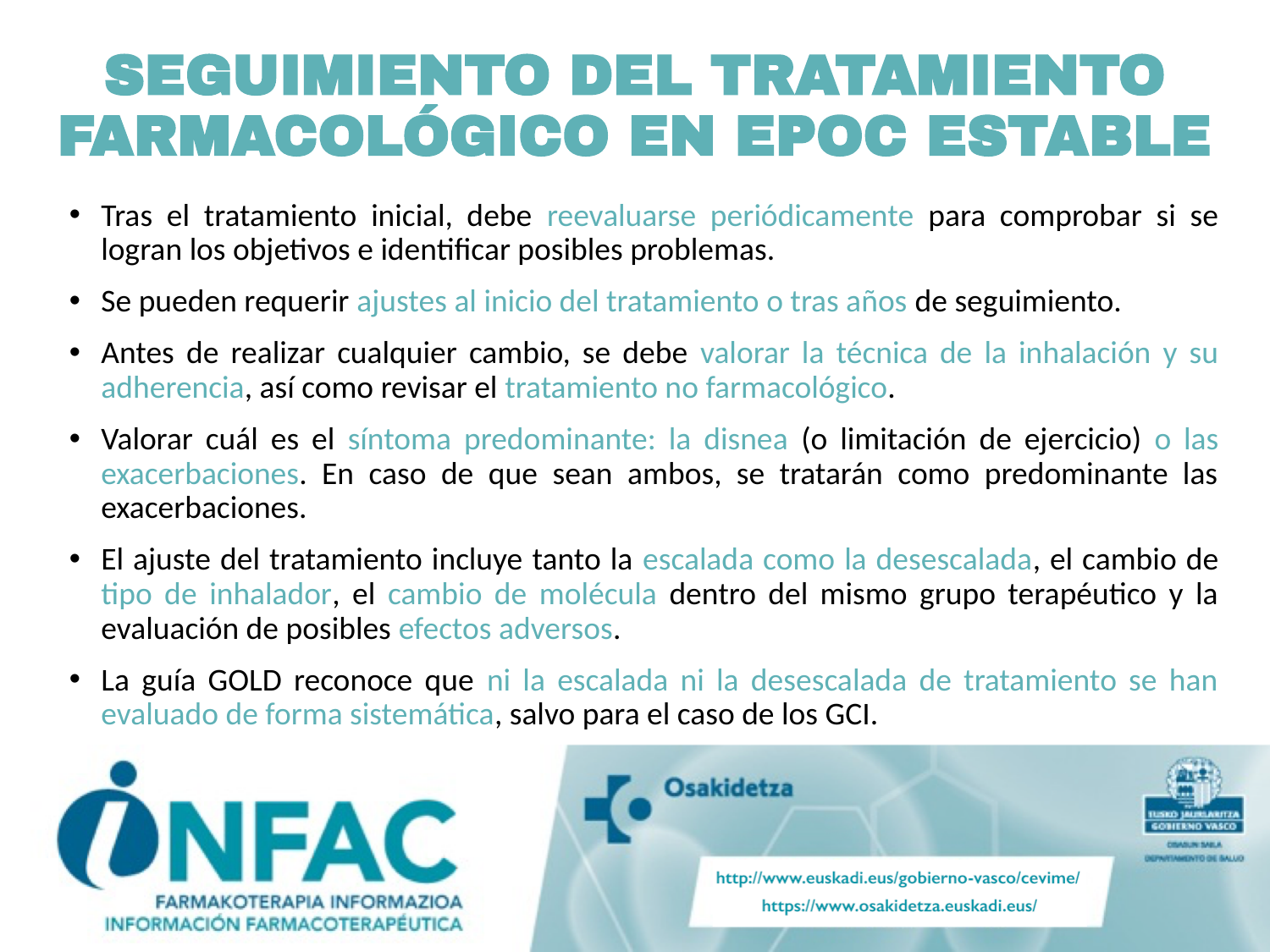

# SEGUIMIENTO DEL TRATAMIENTO FARMACOLÓGICO EN EPOC ESTABLE
Tras el tratamiento inicial, debe reevaluarse periódicamente para comprobar si se logran los objetivos e identificar posibles problemas.
Se pueden requerir ajustes al inicio del tratamiento o tras años de seguimiento.
Antes de realizar cualquier cambio, se debe valorar la técnica de la inhalación y su adherencia, así como revisar el tratamiento no farmacológico.
Valorar cuál es el síntoma predominante: la disnea (o limitación de ejercicio) o las exacerbaciones. En caso de que sean ambos, se tratarán como predominante las exacerbaciones.
El ajuste del tratamiento incluye tanto la escalada como la desescalada, el cambio de tipo de inhalador, el cambio de molécula dentro del mismo grupo terapéutico y la evaluación de posibles efectos adversos.
La guía GOLD reconoce que ni la escalada ni la desescalada de tratamiento se han evaluado de forma sistemática, salvo para el caso de los GCI.